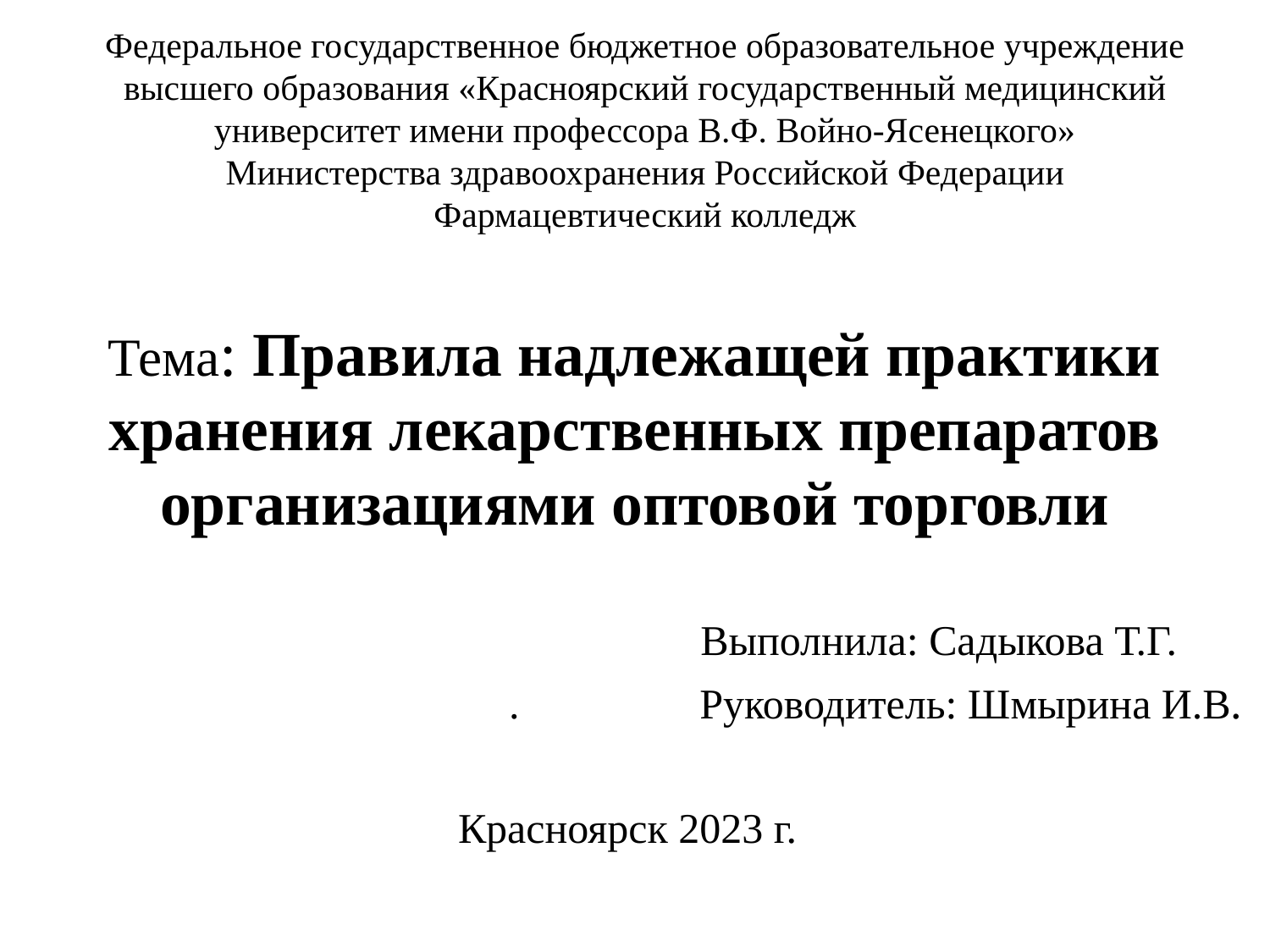

Федеральное государственное бюджетное образовательное учреждение
высшего образования «Красноярский государственный медицинский
университет имени профессора В.Ф. Войно-Ясенецкого»
Министерства здравоохранения Российской Федерации
Фармацевтический колледж
# Тема: Правила надлежащей практики хранения лекарственных препаратов организациями оптовой торговли

                                                                 Выполнила: Садыкова Т.Г.
.                 Руководитель: Шмырина И.В.

Красноярск 2023 г.